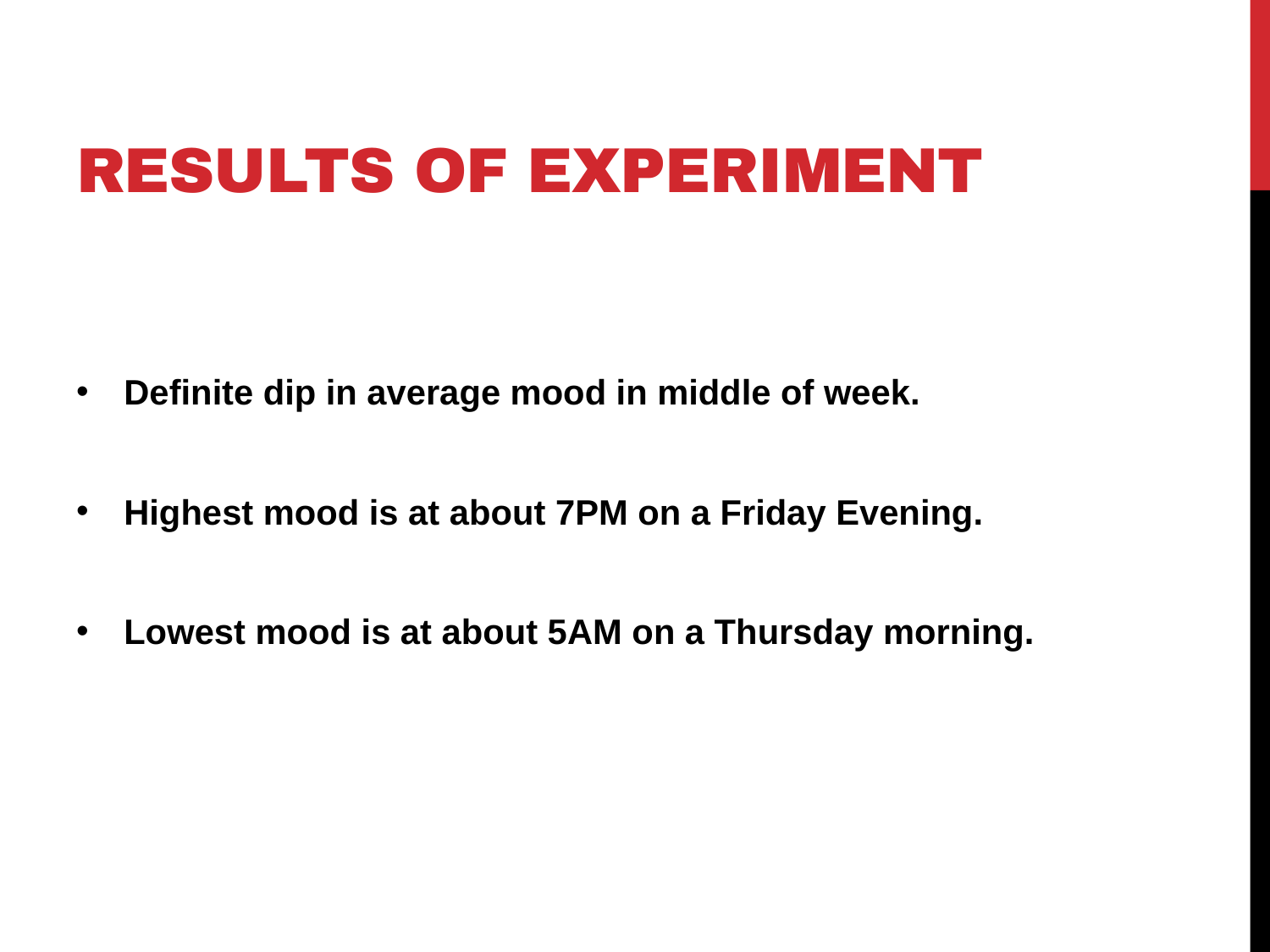

# Results of experiment

Definite dip in average mood in middle of week.

Highest mood is at about 7PM on a Friday Evening.

Lowest mood is at about 5AM on a Thursday morning.